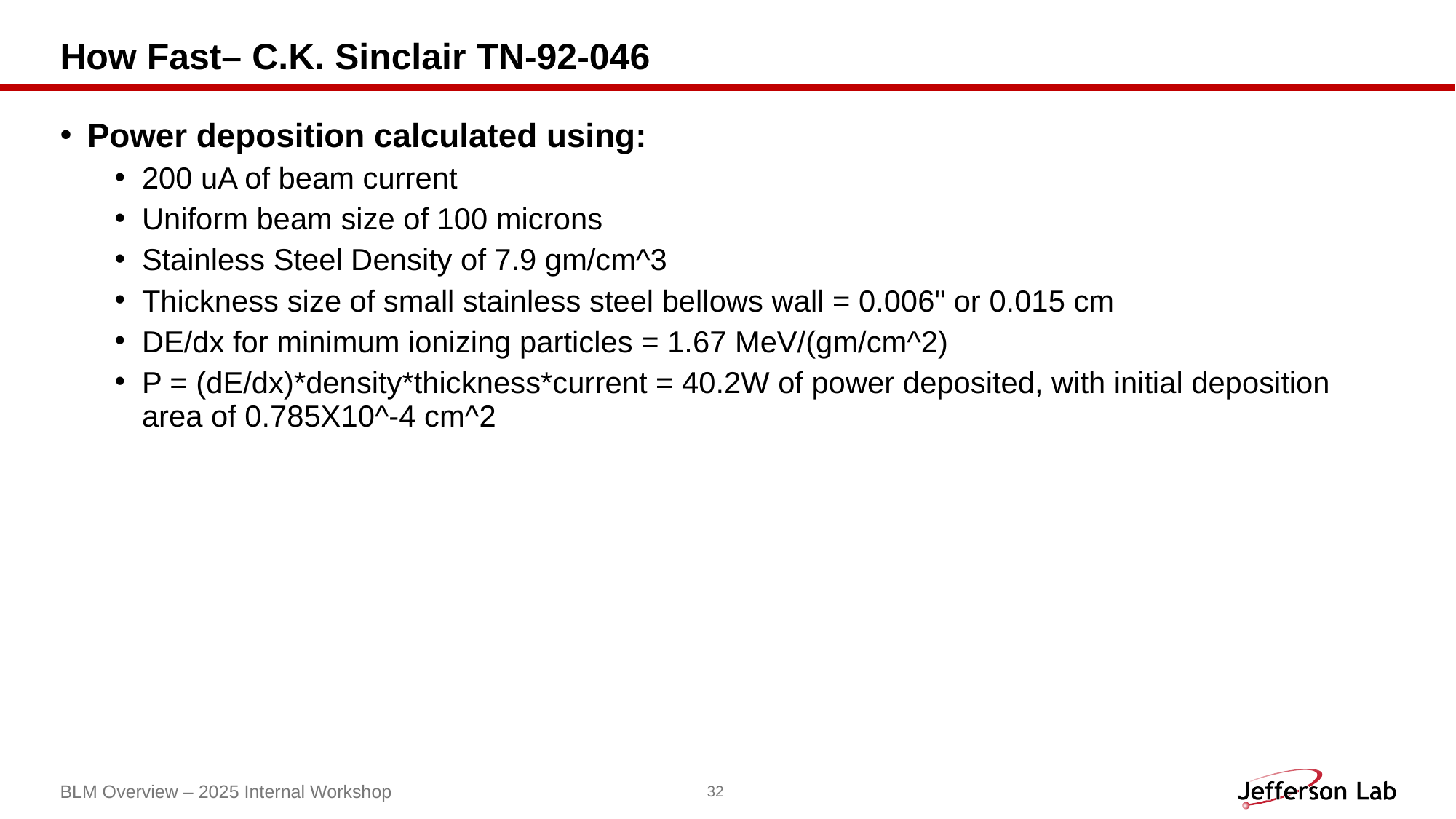

# How Fast– C.K. Sinclair TN-92-046
Power deposition calculated using:
200 uA of beam current
Uniform beam size of 100 microns
Stainless Steel Density of 7.9 gm/cm^3
Thickness size of small stainless steel bellows wall = 0.006" or 0.015 cm
DE/dx for minimum ionizing particles = 1.67 MeV/(gm/cm^2)
P = (dE/dx)*density*thickness*current = 40.2W of power deposited, with initial deposition area of 0.785X10^-4 cm^2

BLM Overview – 2025 Internal Workshop
32